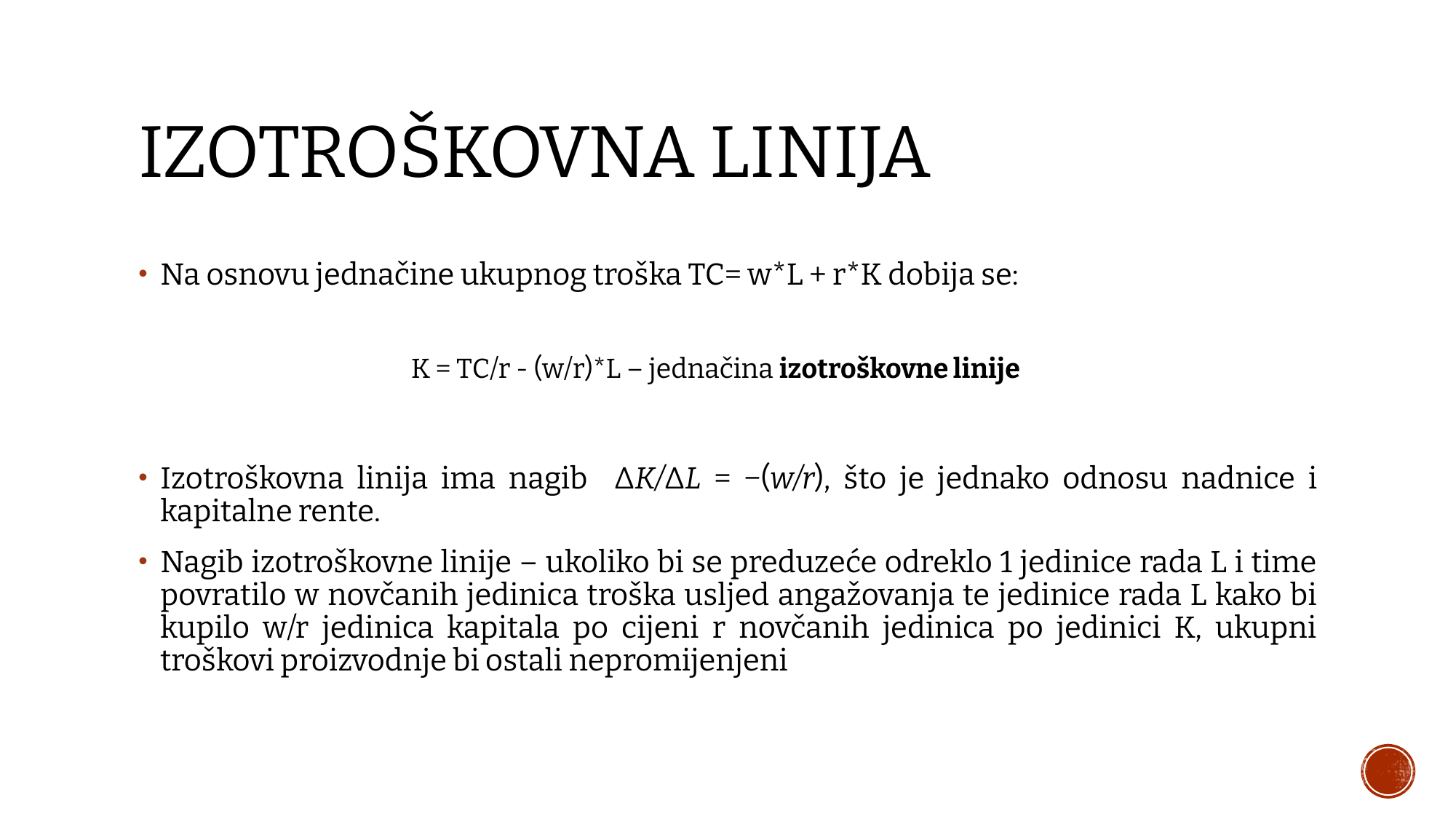

# Izotroškovna linija
Na osnovu jednačine ukupnog troška TC= w*L + r*K dobija se:

Izotroškovna linija ima nagib  ΔK/ΔL = −(w/r), što je jednako odnosu nadnice i kapitalne rente.
Nagib izotroškovne linije – ukoliko bi se preduzeće odreklo 1 jedinice rada L i time povratilo w novčanih jedinica troška usljed angažovanja te jedinice rada L kako bi kupilo w/r jedinica kapitala po cijeni r novčanih jedinica po jedinici K, ukupni troškovi proizvodnje bi ostali nepromijenjeni

K = TC/r - (w/r)*L – jednačina izotroškovne linije